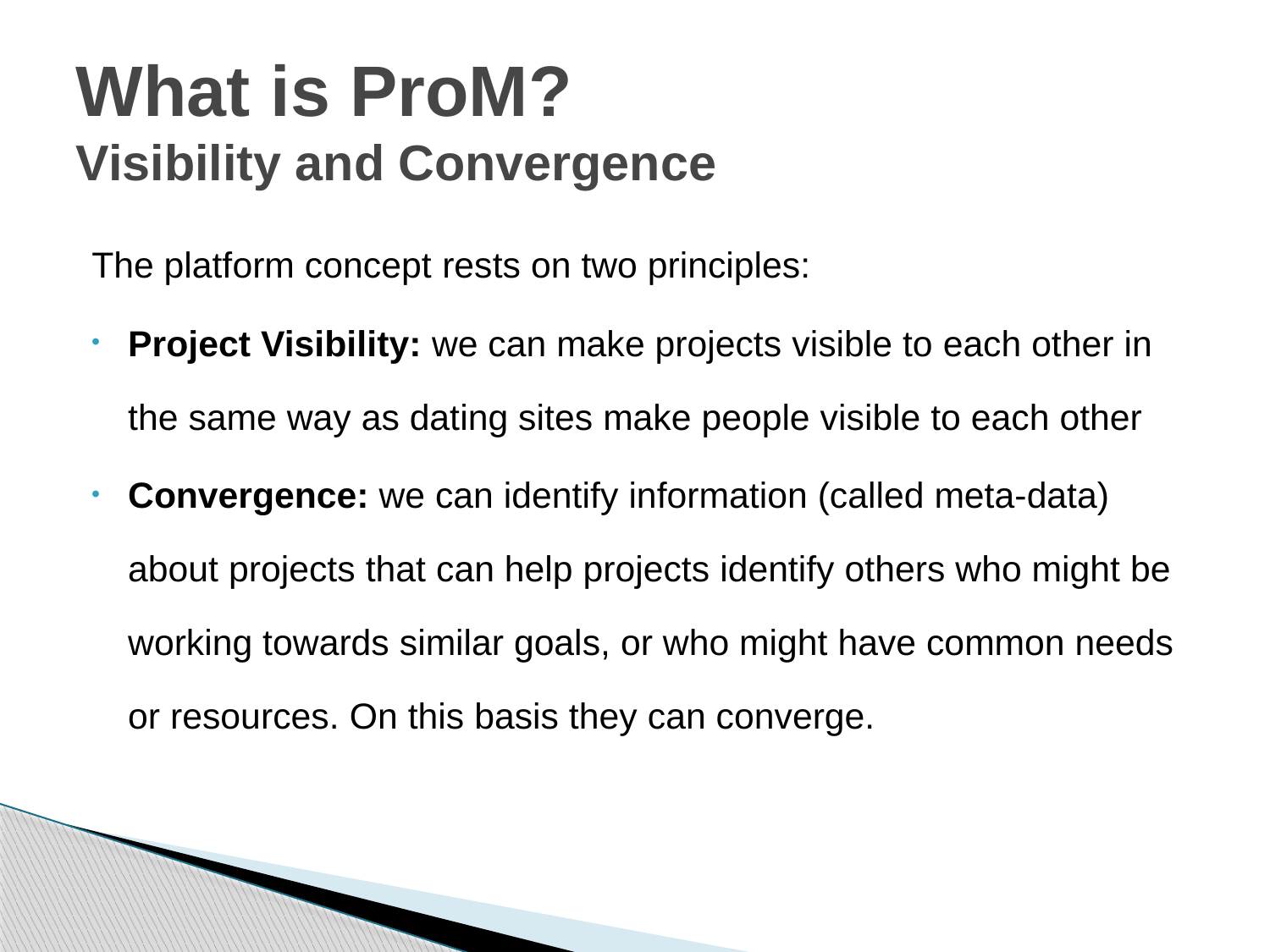

# What is ProM? Visibility and Convergence
The platform concept rests on two principles:
Project Visibility: we can make projects visible to each other in the same way as dating sites make people visible to each other
Convergence: we can identify information (called meta-data) about projects that can help projects identify others who might be working towards similar goals, or who might have common needs or resources. On this basis they can converge.